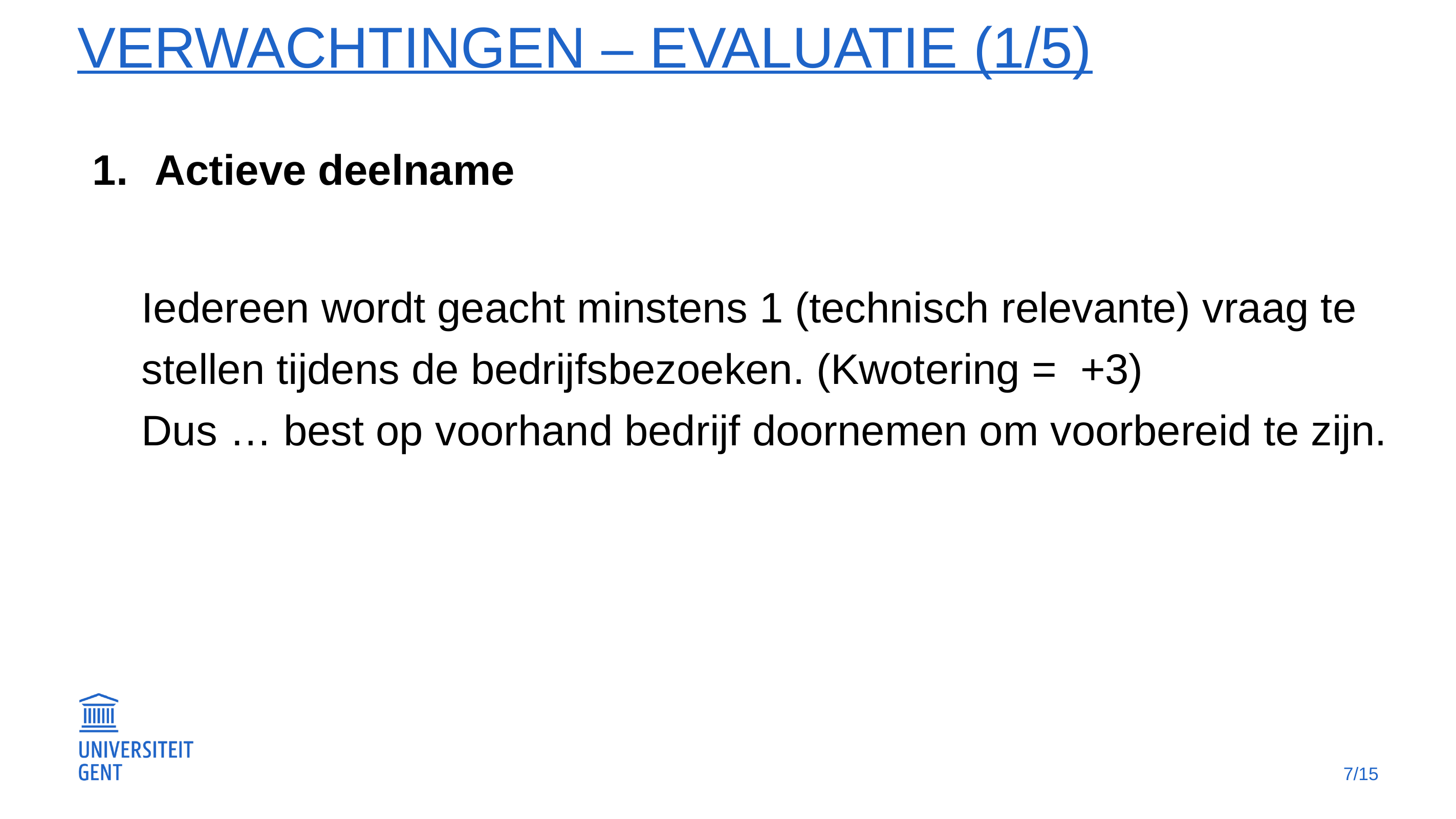

# Verwachtingen – evaluatie (1/5)
Actieve deelname

Iedereen wordt geacht minstens 1 (technisch relevante) vraag te stellen tijdens de bedrijfsbezoeken. (Kwotering =  +3)
Dus … best op voorhand bedrijf doornemen om voorbereid te zijn.
7/15